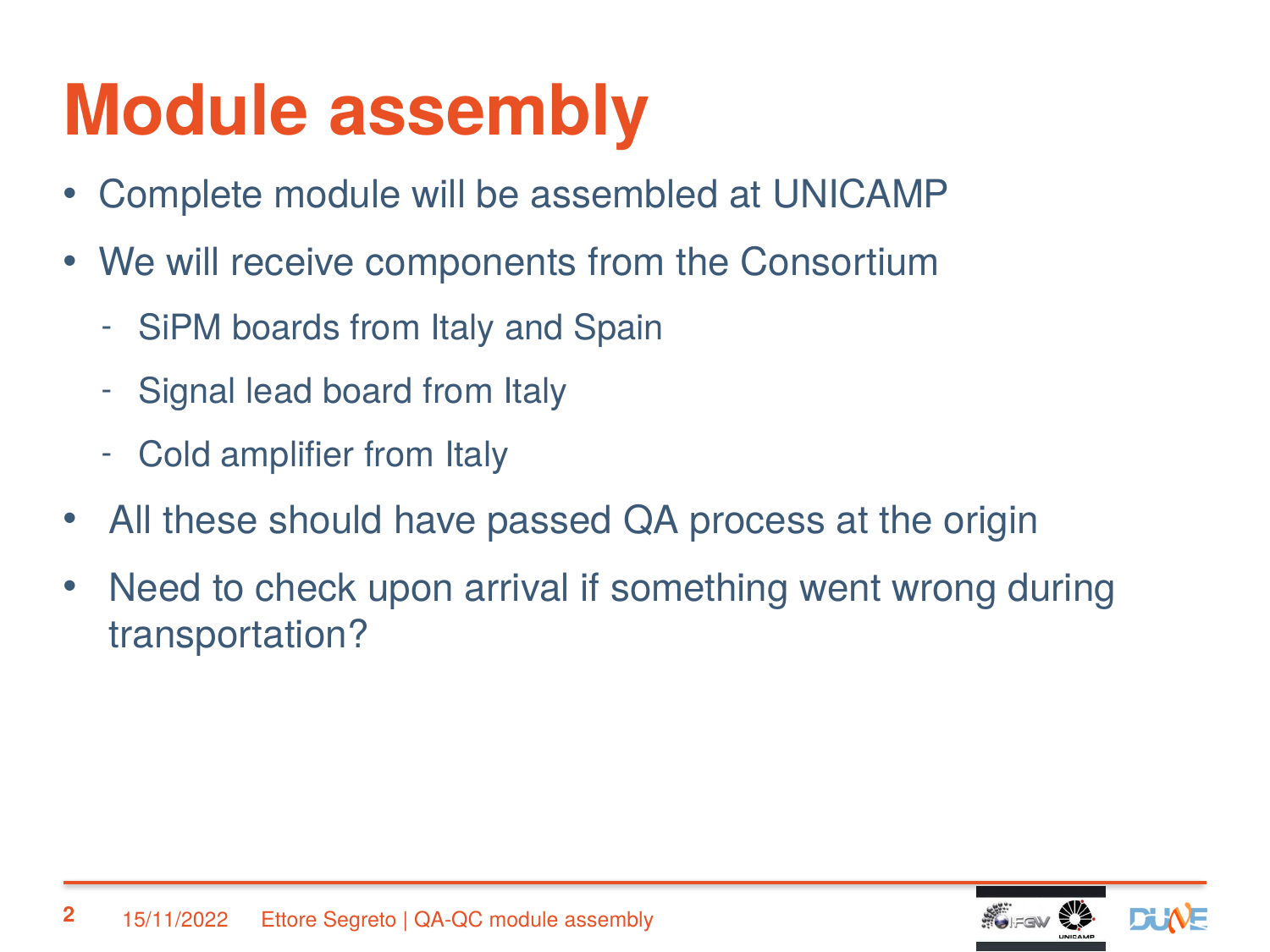

# Module assembly
Complete module will be assembled at UNICAMP
We will receive components from the Consortium
SiPM boards from Italy and Spain
Signal lead board from Italy
Cold amplifier from Italy
All these should have passed QA process at the origin
Need to check upon arrival if something went wrong during transportation?

2
15/11/2022
Ettore Segreto | QA-QC module assembly